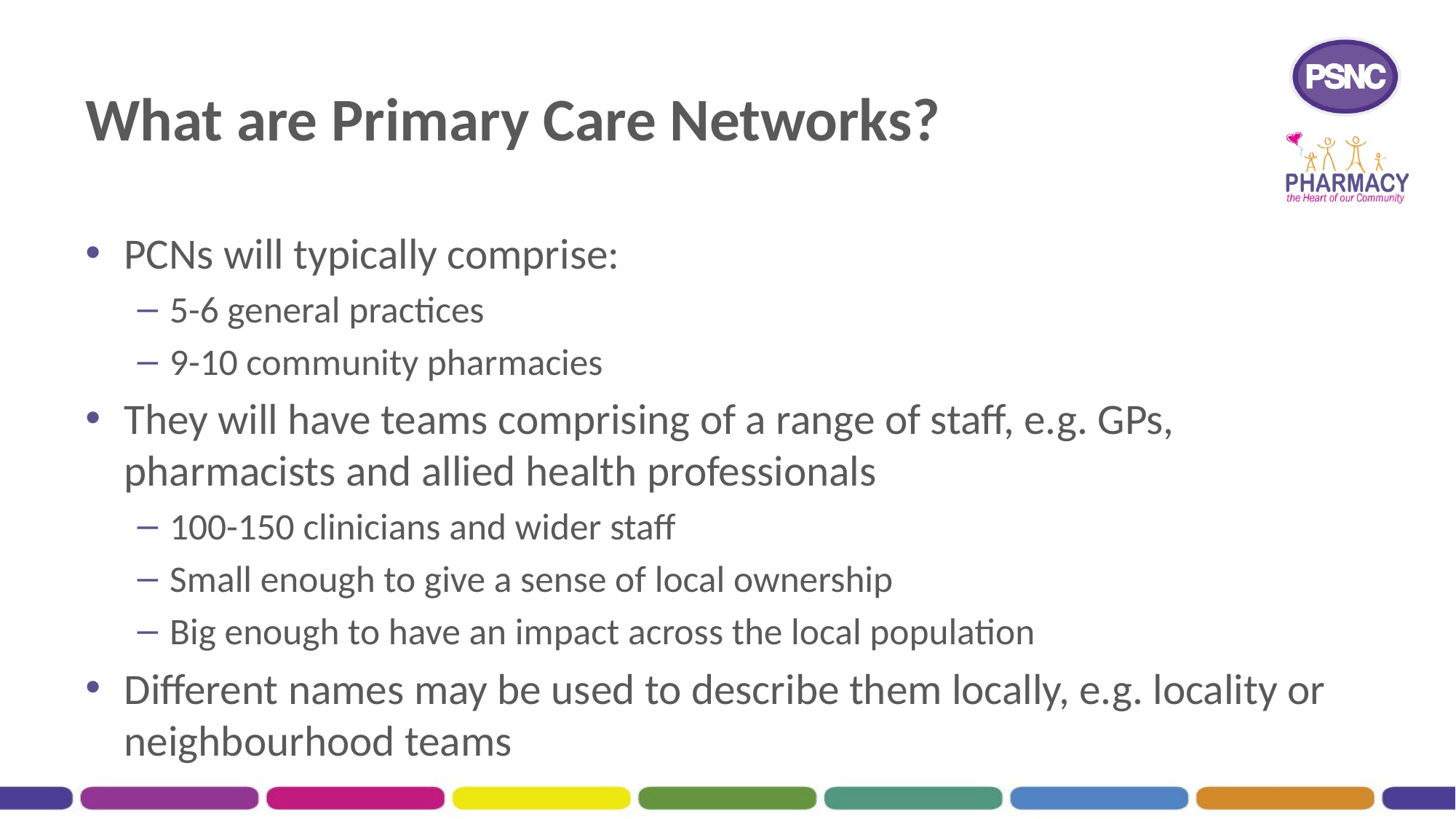

# What are Primary Care Networks?
PCNs will typically comprise:
5-6 general practices
9-10 community pharmacies
They will have teams comprising of a range of staff, e.g. GPs, pharmacists and allied health professionals
100-150 clinicians and wider staff
Small enough to give a sense of local ownership
Big enough to have an impact across the local population
Different names may be used to describe them locally, e.g. locality or neighbourhood teams